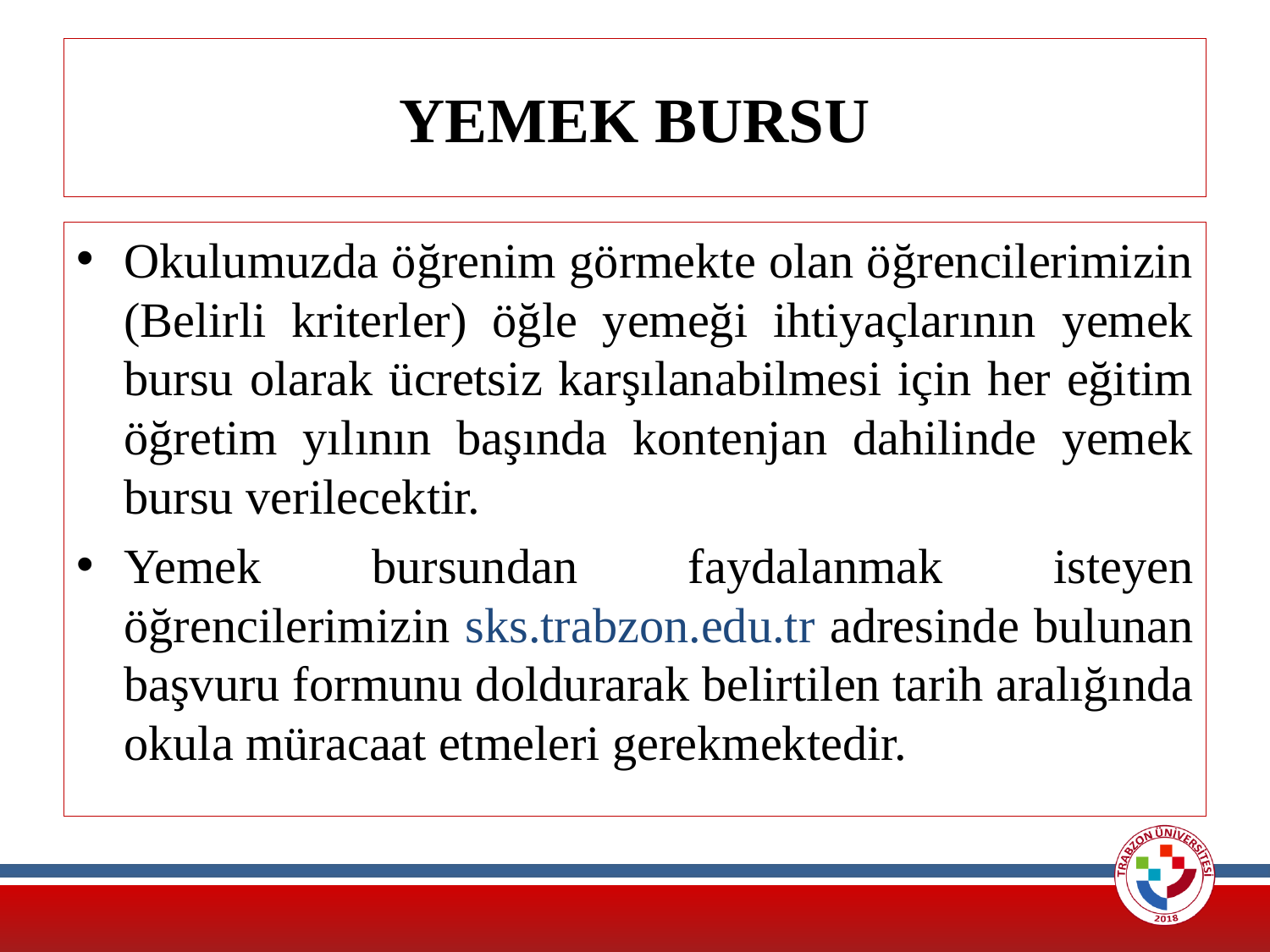

# YEMEK BURSU
Okulumuzda öğrenim görmekte olan öğrencilerimizin (Belirli kriterler) öğle yemeği ihtiyaçlarının yemek bursu olarak ücretsiz karşılanabilmesi için her eğitim öğretim yılının başında kontenjan dahilinde yemek bursu verilecektir.
Yemek bursundan faydalanmak isteyen öğrencilerimizin sks.trabzon.edu.tr adresinde bulunan başvuru formunu doldurarak belirtilen tarih aralığında okula müracaat etmeleri gerekmektedir.